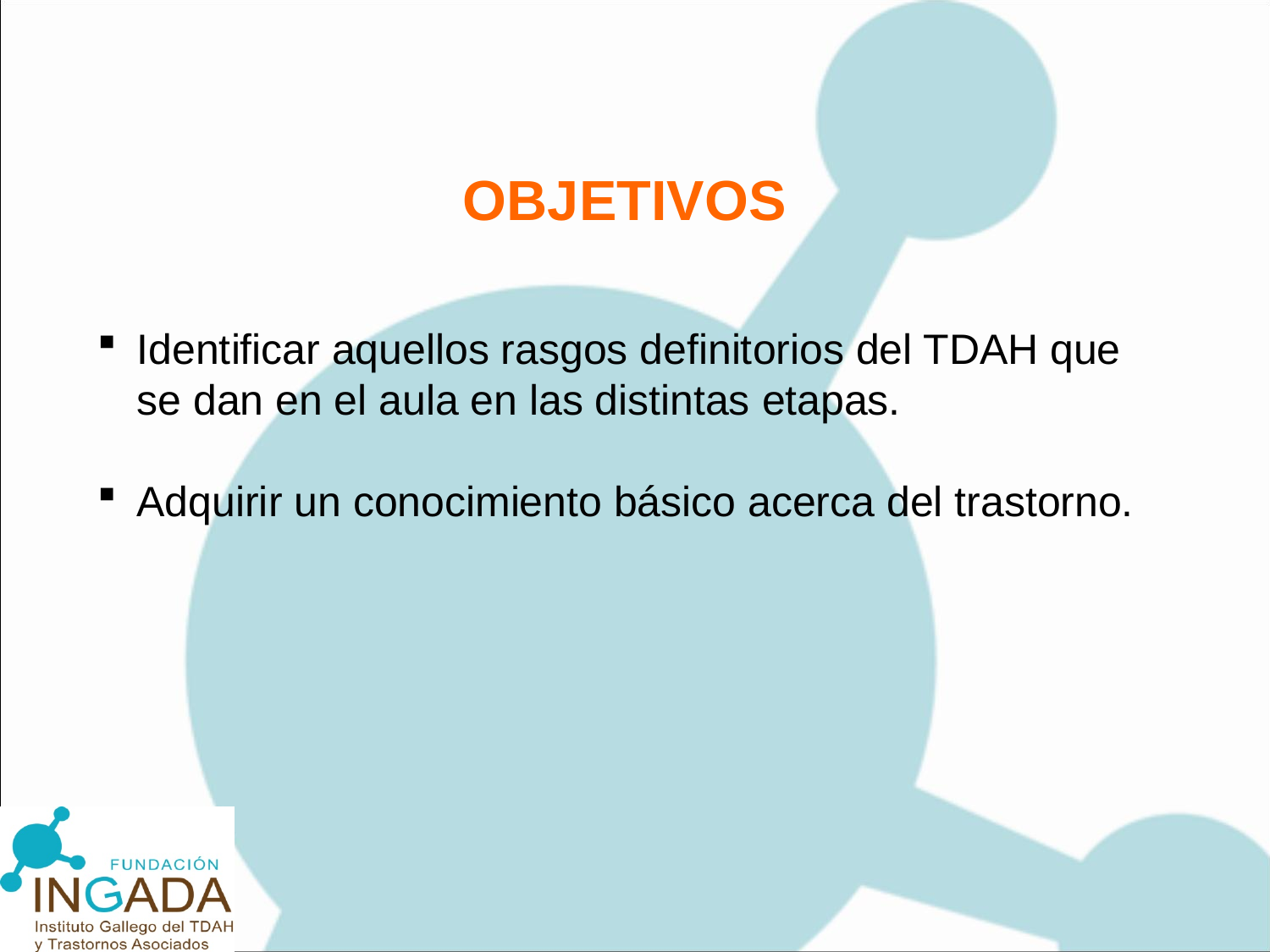

# OBJETIVOS
Identificar aquellos rasgos definitorios del TDAH que se dan en el aula en las distintas etapas.

Adquirir un conocimiento básico acerca del trastorno.